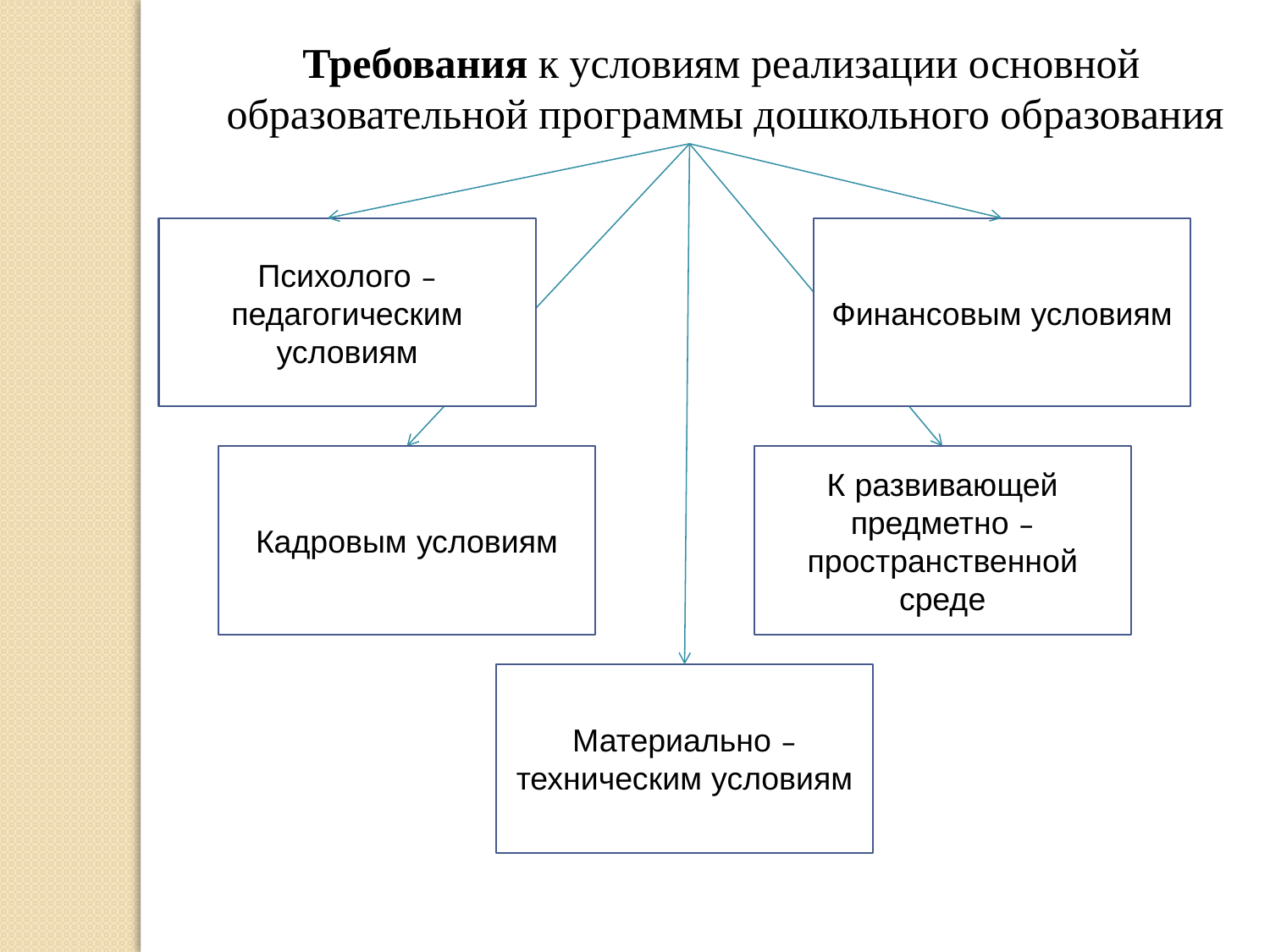

Требования к условиям реализации основной образовательной программы дошкольного образования
Психолого – педагогическим условиям
Финансовым условиям
Кадровым условиям
К развивающей предметно – пространственной среде
Материально – техническим условиям